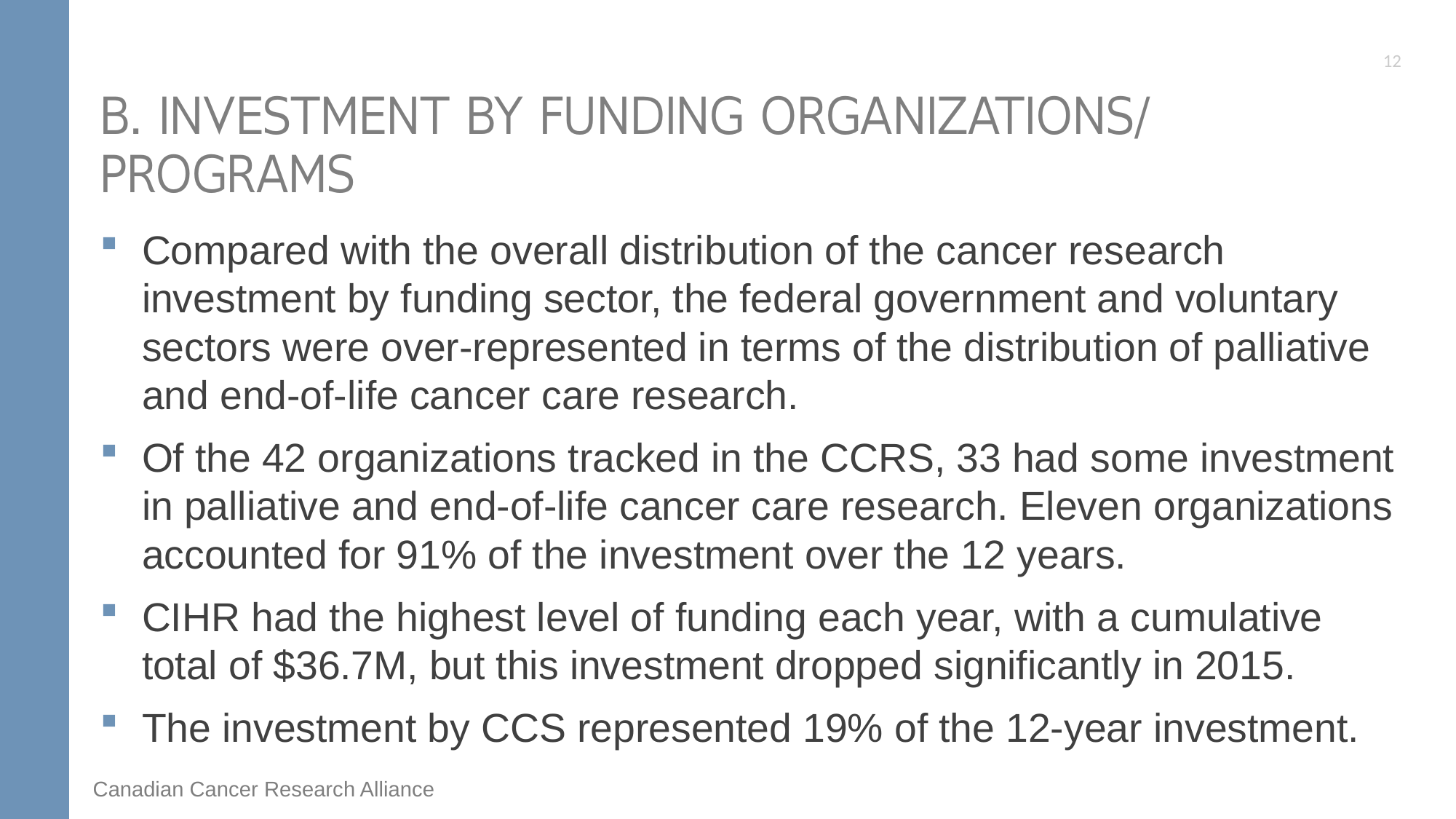

12
# B. Investment by Funding Organizations/ Programs
Compared with the overall distribution of the cancer research investment by funding sector, the federal government and voluntary sectors were over-represented in terms of the distribution of palliative and end-of-life cancer care research.
Of the 42 organizations tracked in the CCRS, 33 had some investment in palliative and end-of-life cancer care research. Eleven organizations accounted for 91% of the investment over the 12 years.
CIHR had the highest level of funding each year, with a cumulative total of $36.7M, but this investment dropped significantly in 2015.
The investment by CCS represented 19% of the 12-year investment.